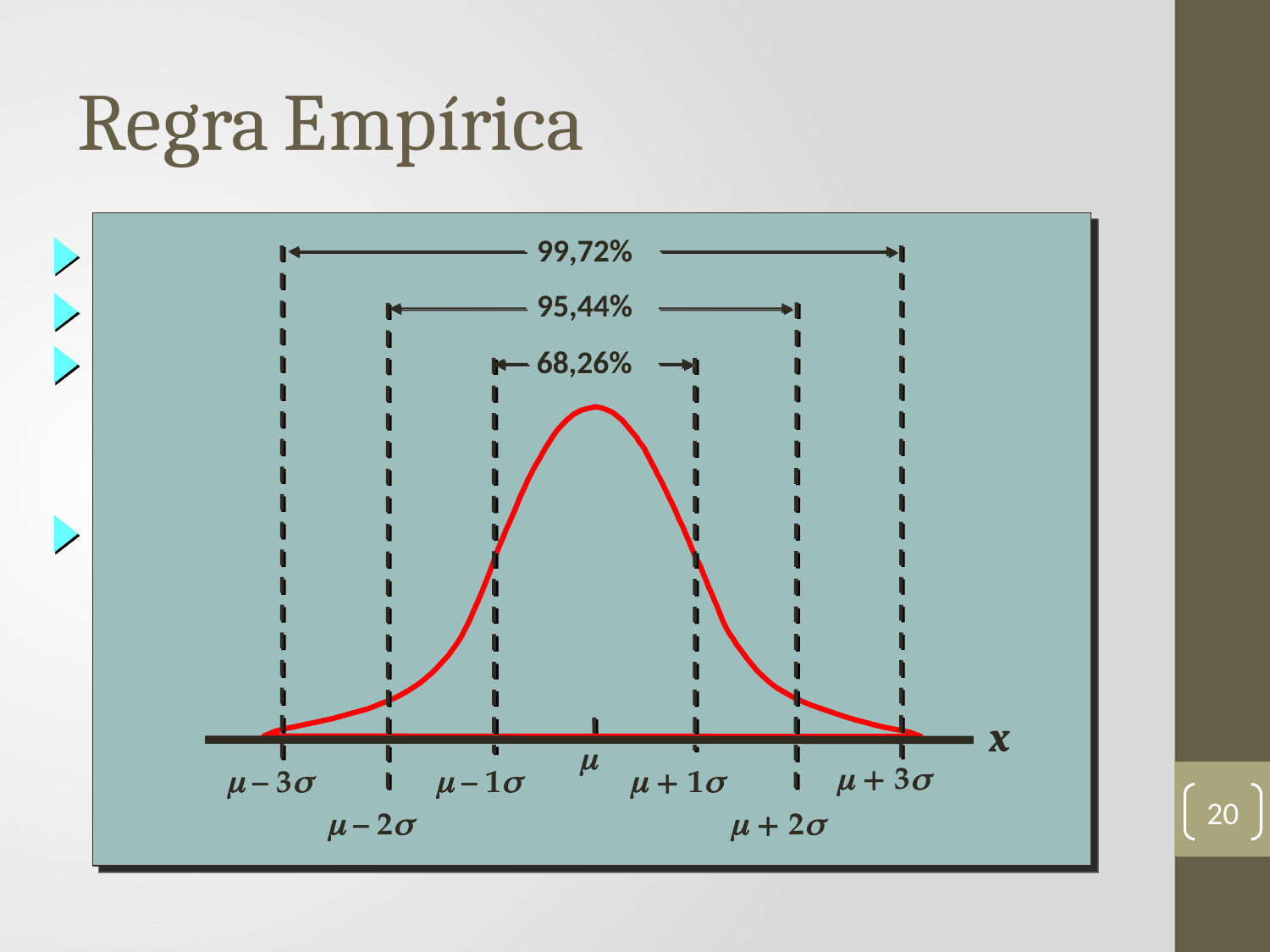

# Regra Empírica

99,72%

95,44%

68,26%

x

μ

μ + 3σ
μ – 3σ
μ – 1σ
μ + 1σ
μ – 2σ
μ + 2σ
20